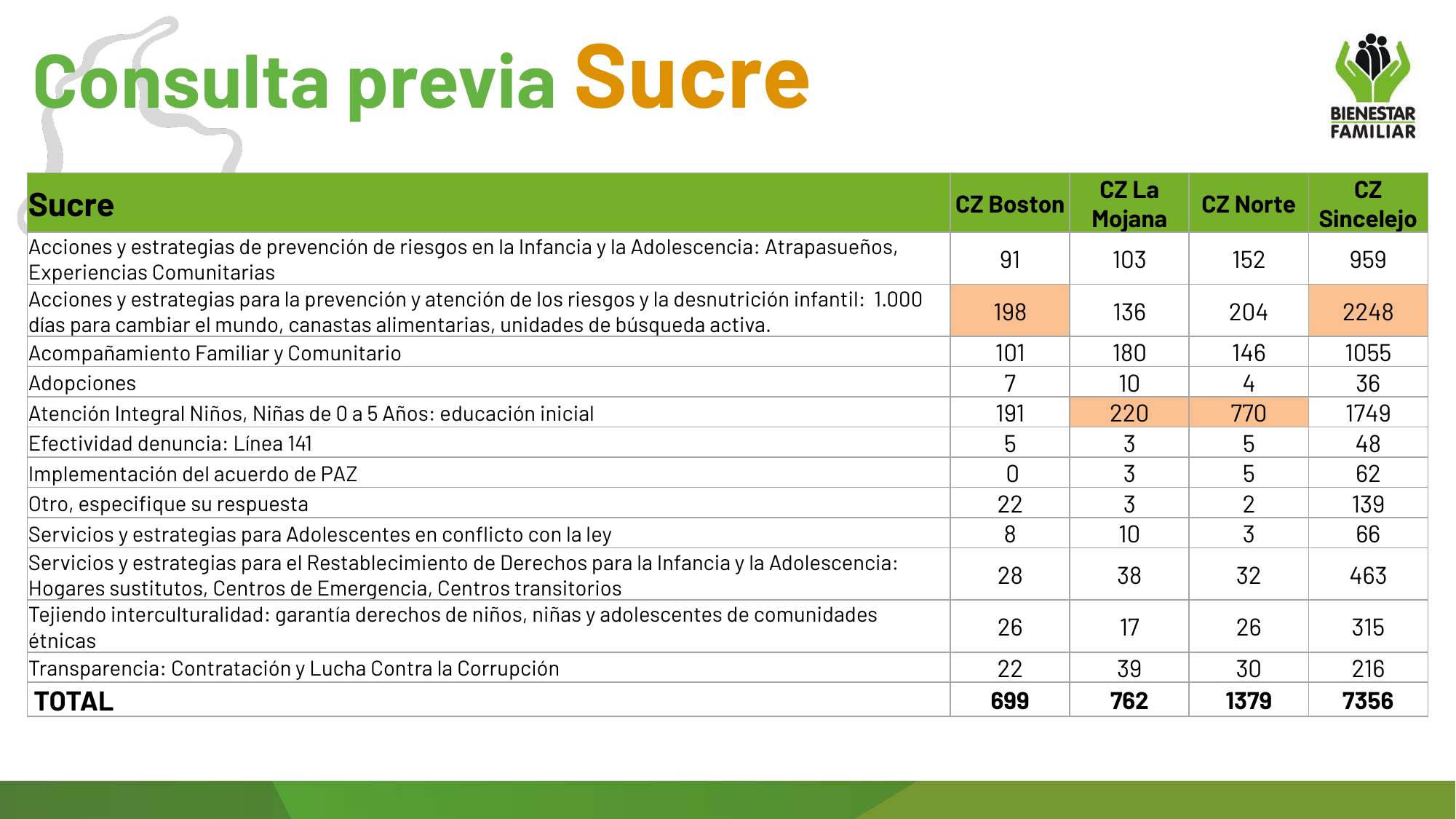

Consulta previa Sucre

| Sucre | CZ Boston | CZ La Mojana | CZ Norte | CZ Sincelejo |
| --- | --- | --- | --- | --- |
| Acciones y estrategias de prevención de riesgos en la Infancia y la Adolescencia: Atrapasueños, Experiencias Comunitarias | 91 | 103 | 152 | 959 |
| Acciones y estrategias para la prevención y atención de los riesgos y la desnutrición infantil: 1.000 días para cambiar el mundo, canastas alimentarias, unidades de búsqueda activa. | 198 | 136 | 204 | 2248 |
| Acompañamiento Familiar y Comunitario | 101 | 180 | 146 | 1055 |
| Adopciones | 7 | 10 | 4 | 36 |
| Atención Integral Niños, Niñas de 0 a 5 Años: educación inicial | 191 | 220 | 770 | 1749 |
| Efectividad denuncia: Línea 141 | 5 | 3 | 5 | 48 |
| Implementación del acuerdo de PAZ | 0 | 3 | 5 | 62 |
| Otro, especifique su respuesta | 22 | 3 | 2 | 139 |
| Servicios y estrategias para Adolescentes en conflicto con la ley | 8 | 10 | 3 | 66 |
| Servicios y estrategias para el Restablecimiento de Derechos para la Infancia y la Adolescencia: Hogares sustitutos, Centros de Emergencia, Centros transitorios | 28 | 38 | 32 | 463 |
| Tejiendo interculturalidad: garantía derechos de niños, niñas y adolescentes de comunidades étnicas | 26 | 17 | 26 | 315 |
| Transparencia: Contratación y Lucha Contra la Corrupción | 22 | 39 | 30 | 216 |
| TOTAL | 699 | 762 | 1379 | 7356 |